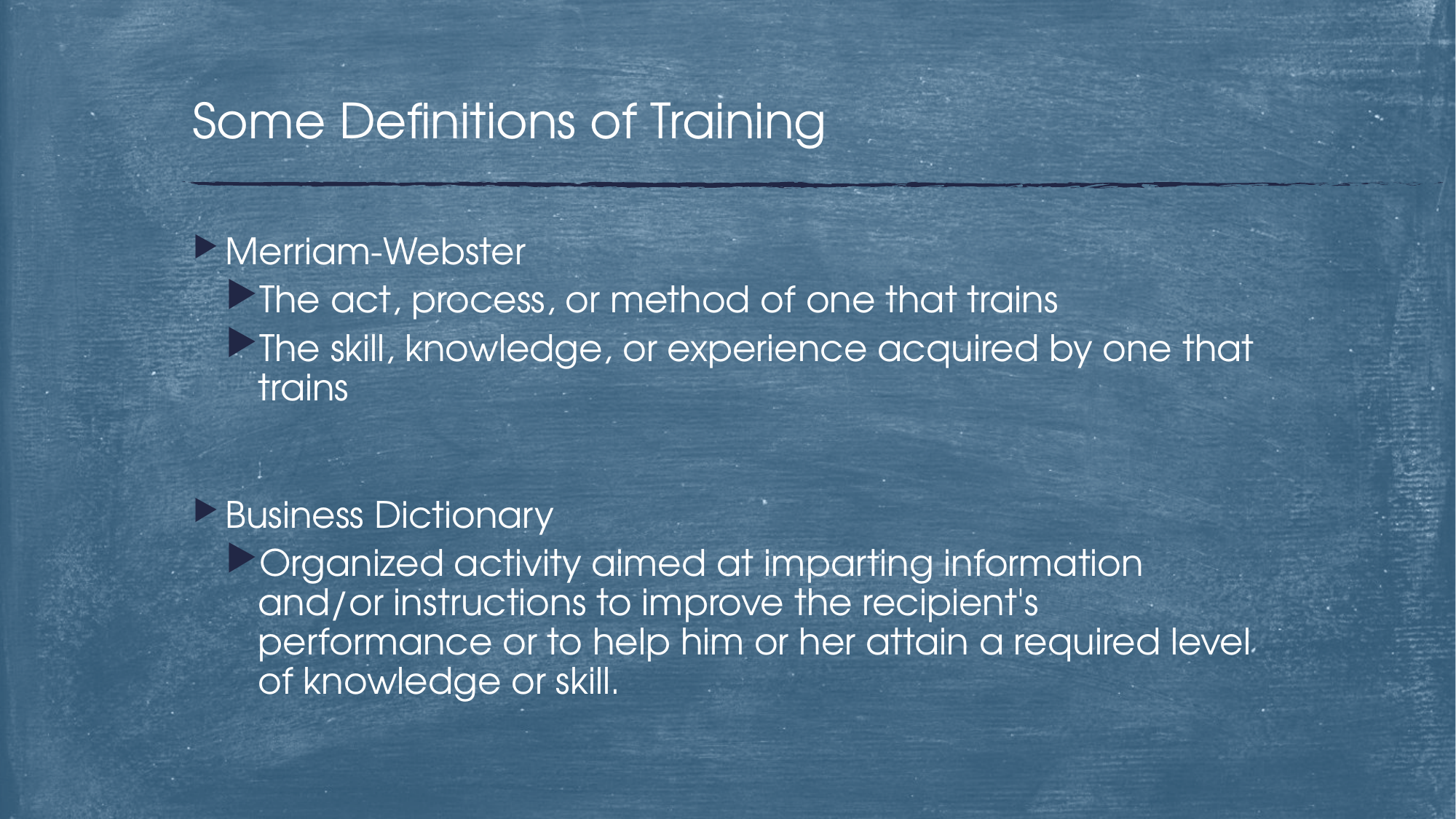

# Some Definitions of Training
Merriam-Webster
The act, process, or method of one that trains
The skill, knowledge, or experience acquired by one that trains

Business Dictionary
Organized activity aimed at imparting information and/or instructions to improve the recipient's performance or to help him or her attain a required level of knowledge or skill.